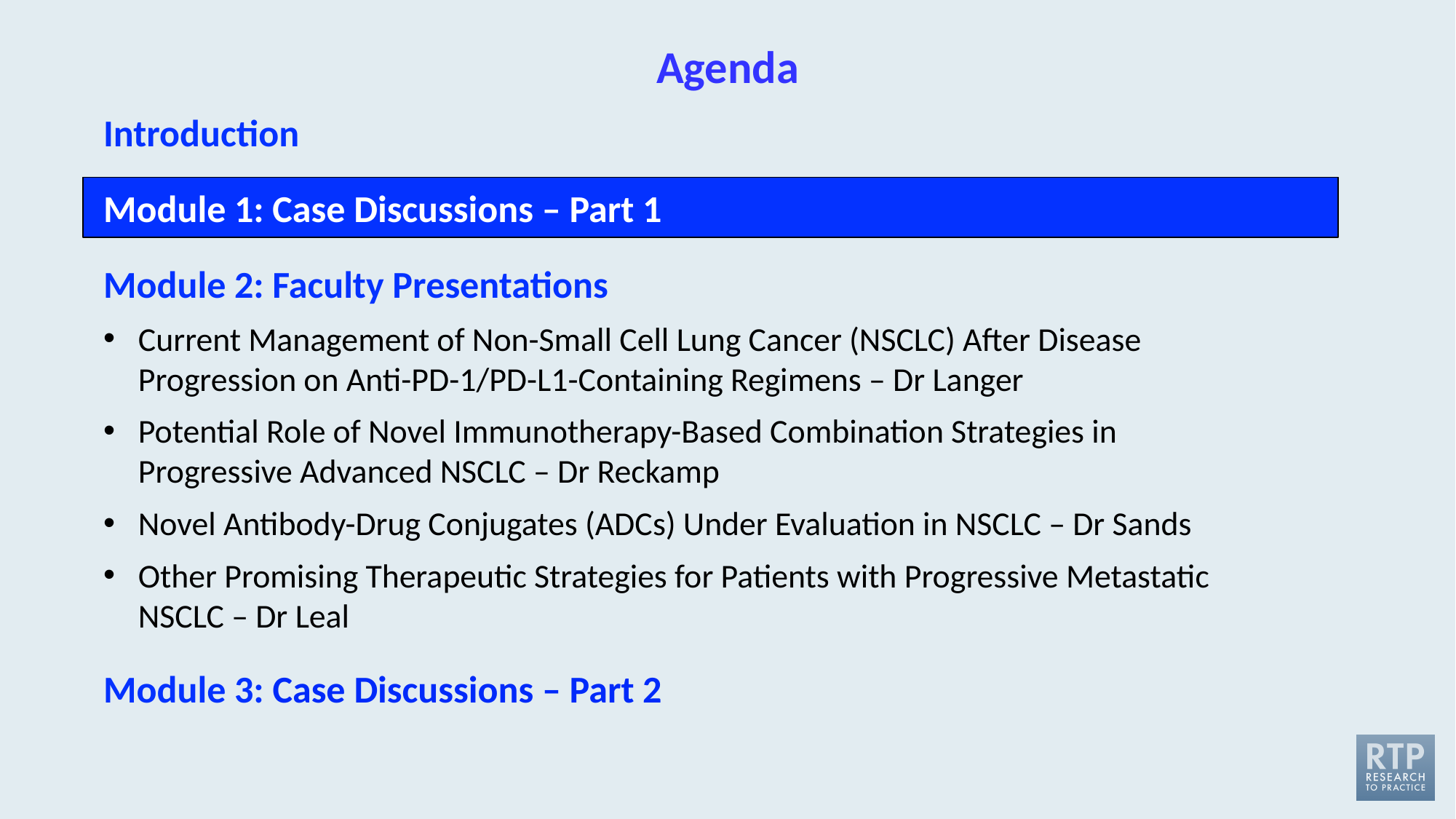

# Agenda
Introduction
Module 1: Case Discussions – Part 1
Module 2: Faculty Presentations
Current Management of Non-Small Cell Lung Cancer (NSCLC) After Disease Progression on Anti-PD-1/PD-L1-Containing Regimens – Dr Langer
Potential Role of Novel Immunotherapy-Based Combination Strategies in Progressive Advanced NSCLC – Dr Reckamp
Novel Antibody-Drug Conjugates (ADCs) Under Evaluation in NSCLC – Dr Sands
Other Promising Therapeutic Strategies for Patients with Progressive Metastatic NSCLC – Dr Leal
Module 3: Case Discussions – Part 2